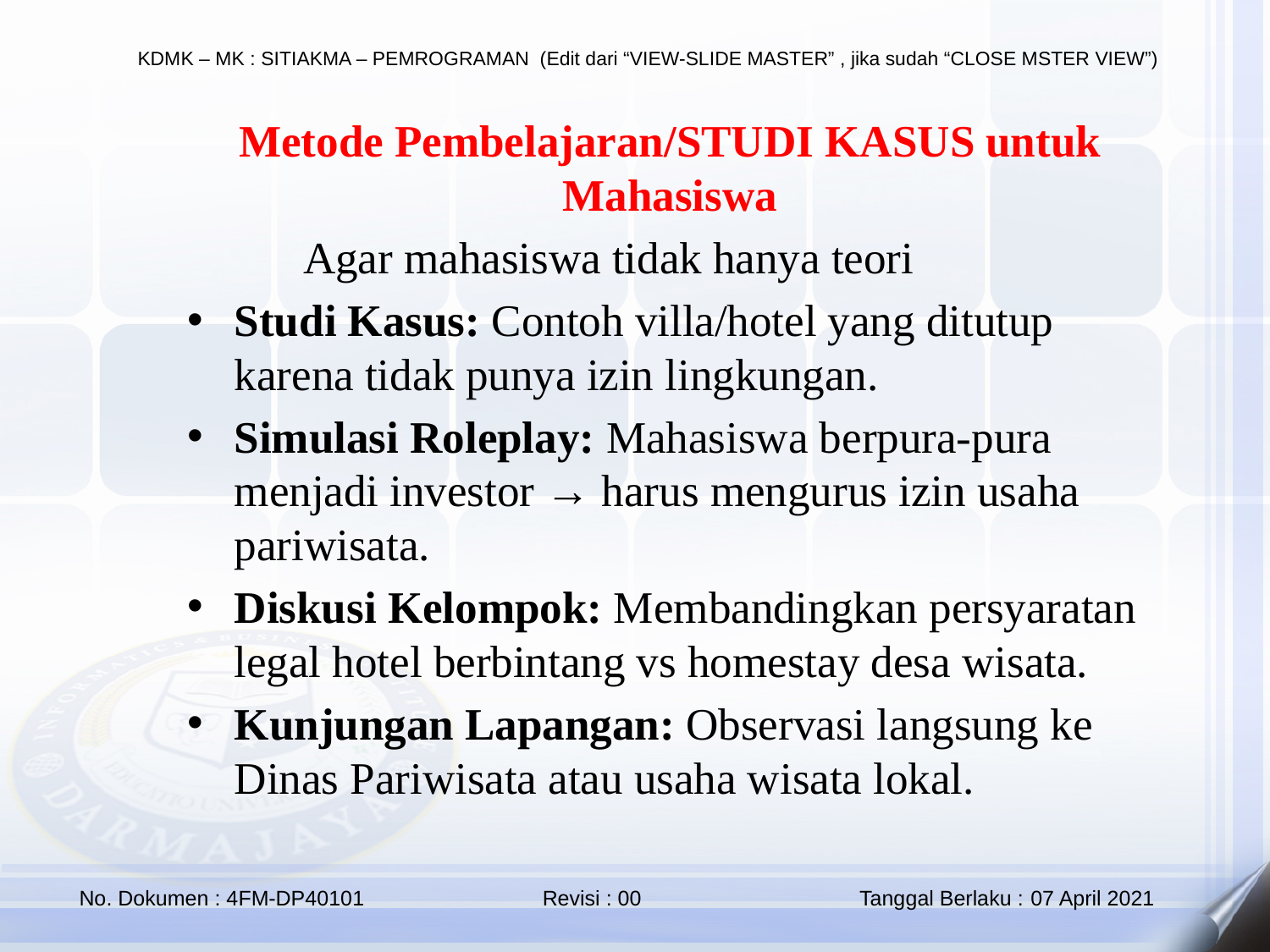

Metode Pembelajaran/STUDI KASUS untuk Mahasiswa
	Agar mahasiswa tidak hanya teori
Studi Kasus: Contoh villa/hotel yang ditutup karena tidak punya izin lingkungan.
Simulasi Roleplay: Mahasiswa berpura-pura menjadi investor → harus mengurus izin usaha pariwisata.
Diskusi Kelompok: Membandingkan persyaratan legal hotel berbintang vs homestay desa wisata.
Kunjungan Lapangan: Observasi langsung ke Dinas Pariwisata atau usaha wisata lokal.